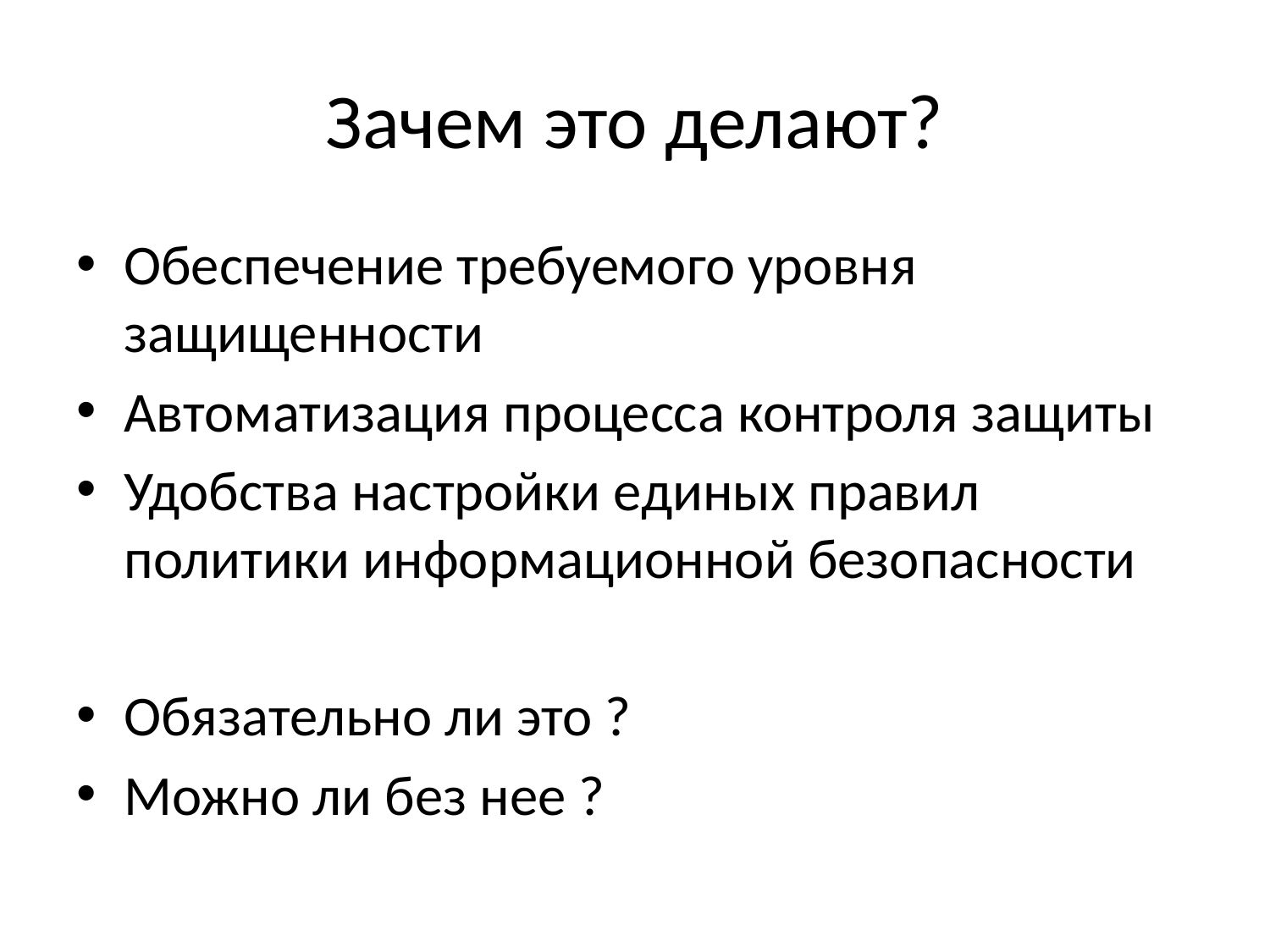

# Зачем это делают?
Обеспечение требуемого уровня защищенности
Автоматизация процесса контроля защиты
Удобства настройки единых правил политики информационной безопасности

Обязательно ли это ?
Можно ли без нее ?